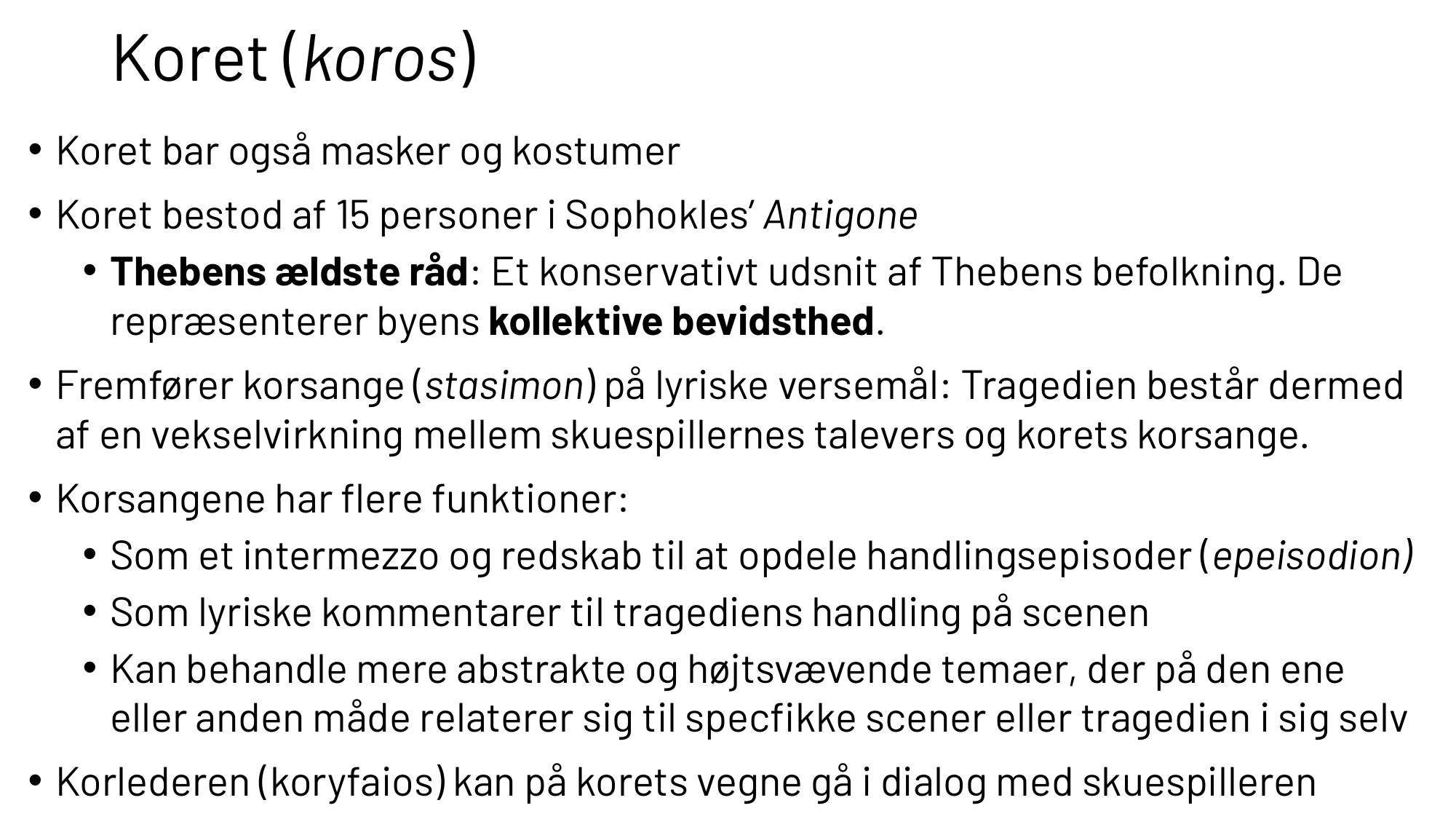

# Koret (koros)
Koret bar også masker og kostumer
Koret bestod af 15 personer i Sophokles’ Antigone
Thebens ældste råd: Et konservativt udsnit af Thebens befolkning. De repræsenterer byens kollektive bevidsthed.
Fremfører korsange (stasimon) på lyriske versemål: Tragedien består dermed af en vekselvirkning mellem skuespillernes talevers og korets korsange.
Korsangene har flere funktioner:
Som et intermezzo og redskab til at opdele handlingsepisoder (epeisodion)
Som lyriske kommentarer til tragediens handling på scenen
Kan behandle mere abstrakte og højtsvævende temaer, der på den ene eller anden måde relaterer sig til specfikke scener eller tragedien i sig selv
Korlederen (koryfaios) kan på korets vegne gå i dialog med skuespilleren